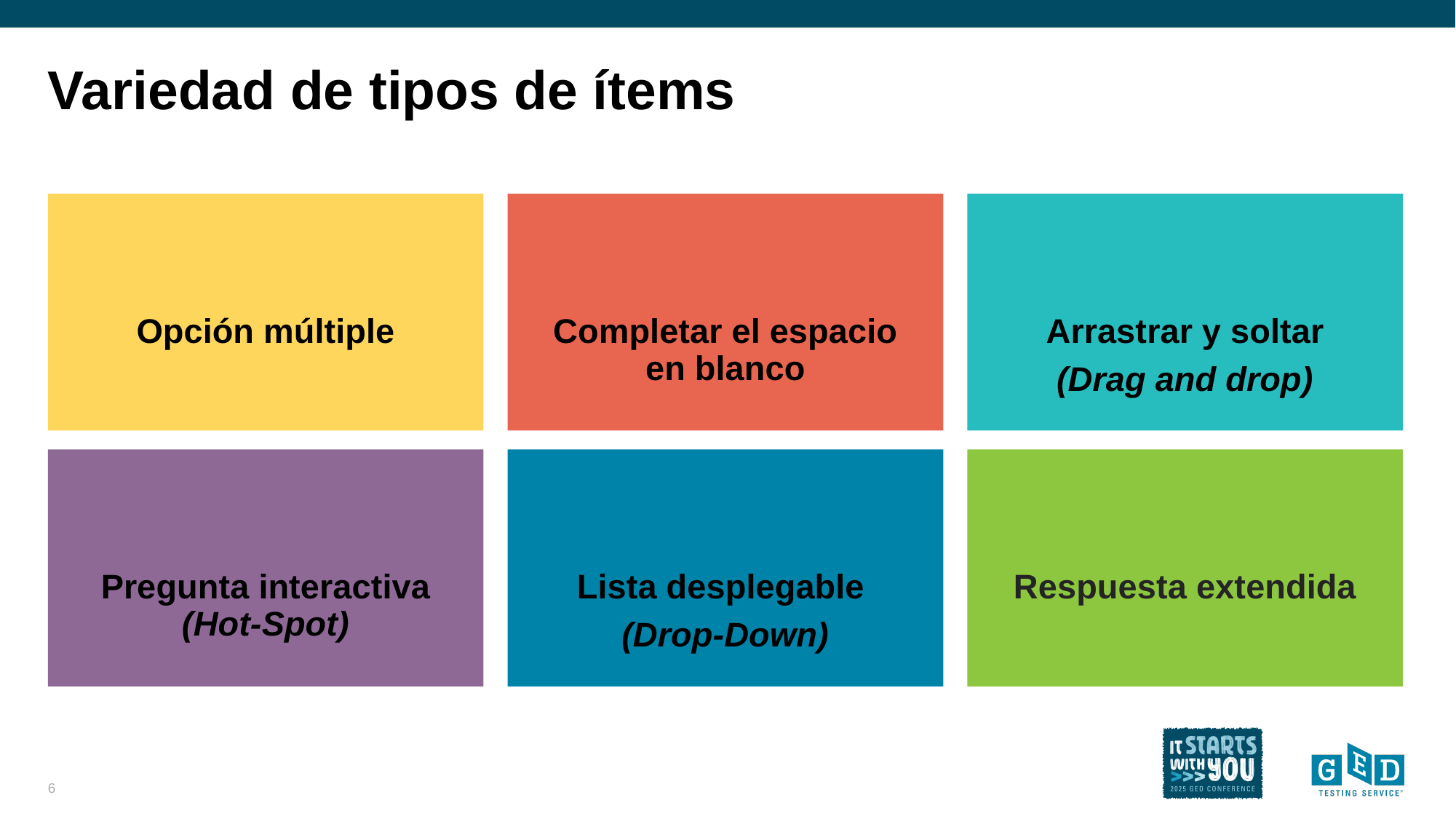

# Variedad de tipos de ítems
Opción múltiple
Completar el espacio en blanco
Arrastrar y soltar
(Drag and drop)
Pregunta interactiva (Hot-Spot)

Lista desplegable
(Drop-Down)
Respuesta extendida

6